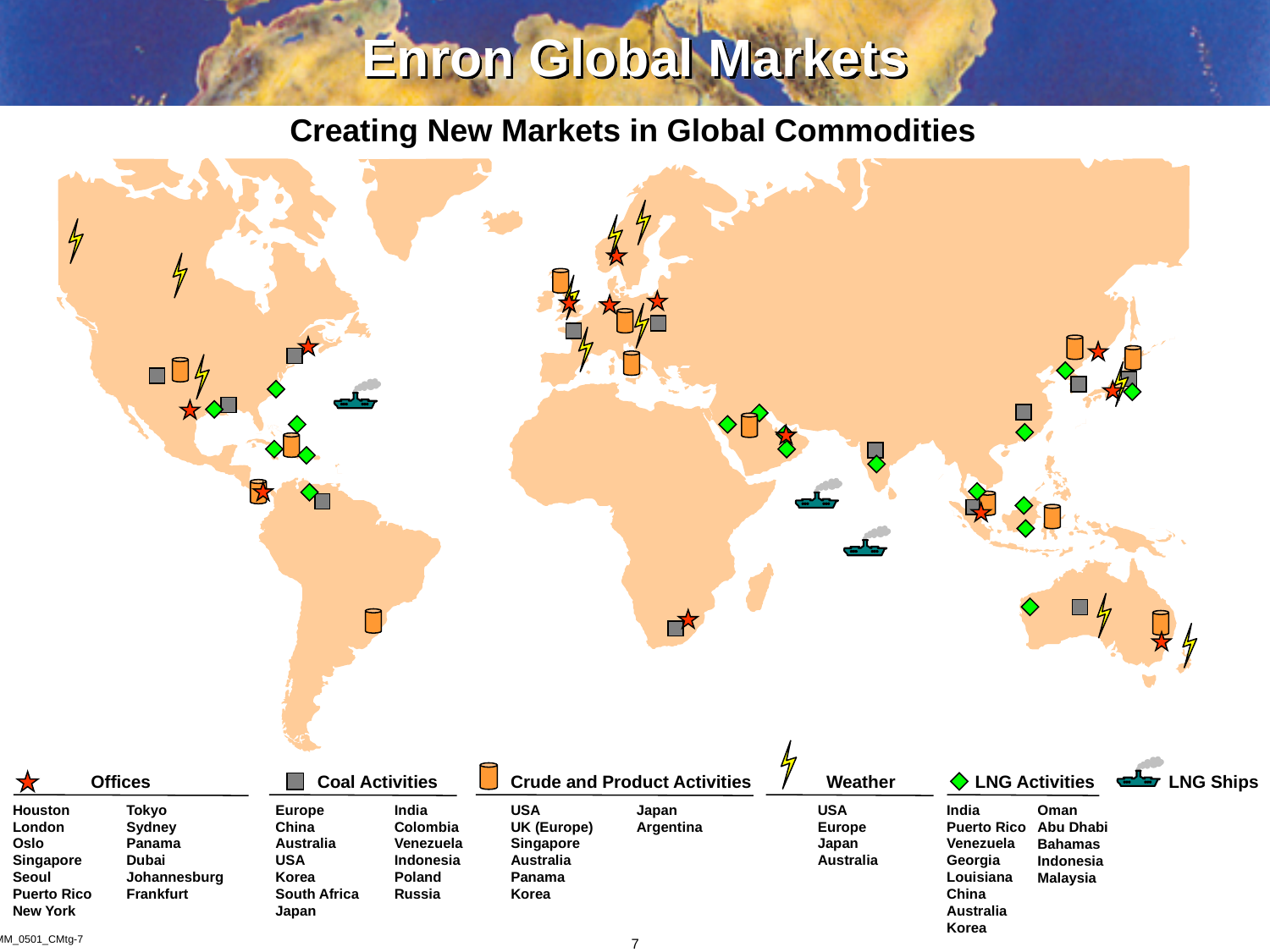

7
# Enron Global Markets
Creating New Markets in Global Commodities

LNG Ships

Offices
Coal Activities
Crude and Product Activities
Weather
LNG Activities

Houston
London
Oslo
Singapore
Seoul
Puerto Rico
New York
Tokyo
Sydney
Panama
Dubai
Johannesburg
Frankfurt
Europe
China
Australia
USA
Korea
South Africa
Japan
India
Colombia
Venezuela
Indonesia
Poland
Russia
USA
UK (Europe)
Singapore
Australia
Panama
Korea
Japan
Argentina
USA
Europe
Japan
Australia
India
Puerto Rico
Venezuela
Georgia
Louisiana
China
Australia
Korea

Oman
Abu Dhabi
Bahamas
Indonesia
Malaysia